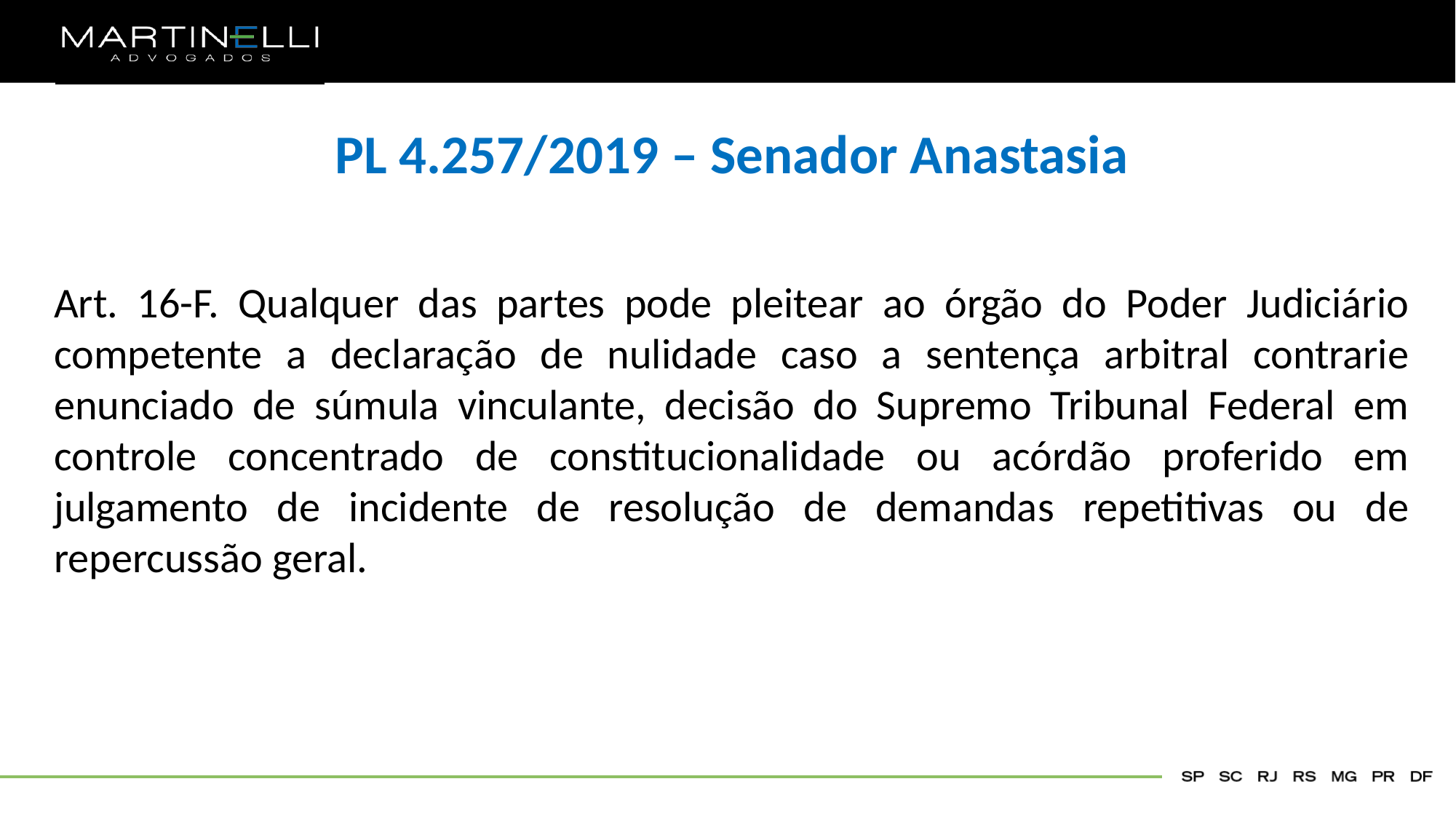

PL 4.257/2019 – Senador Anastasia

Art. 16-F. Qualquer das partes pode pleitear ao órgão do Poder Judiciário competente a declaração de nulidade caso a sentença arbitral contrarie enunciado de súmula vinculante, decisão do Supremo Tribunal Federal em controle concentrado de constitucionalidade ou acórdão proferido em julgamento de incidente de resolução de demandas repetitivas ou de repercussão geral.